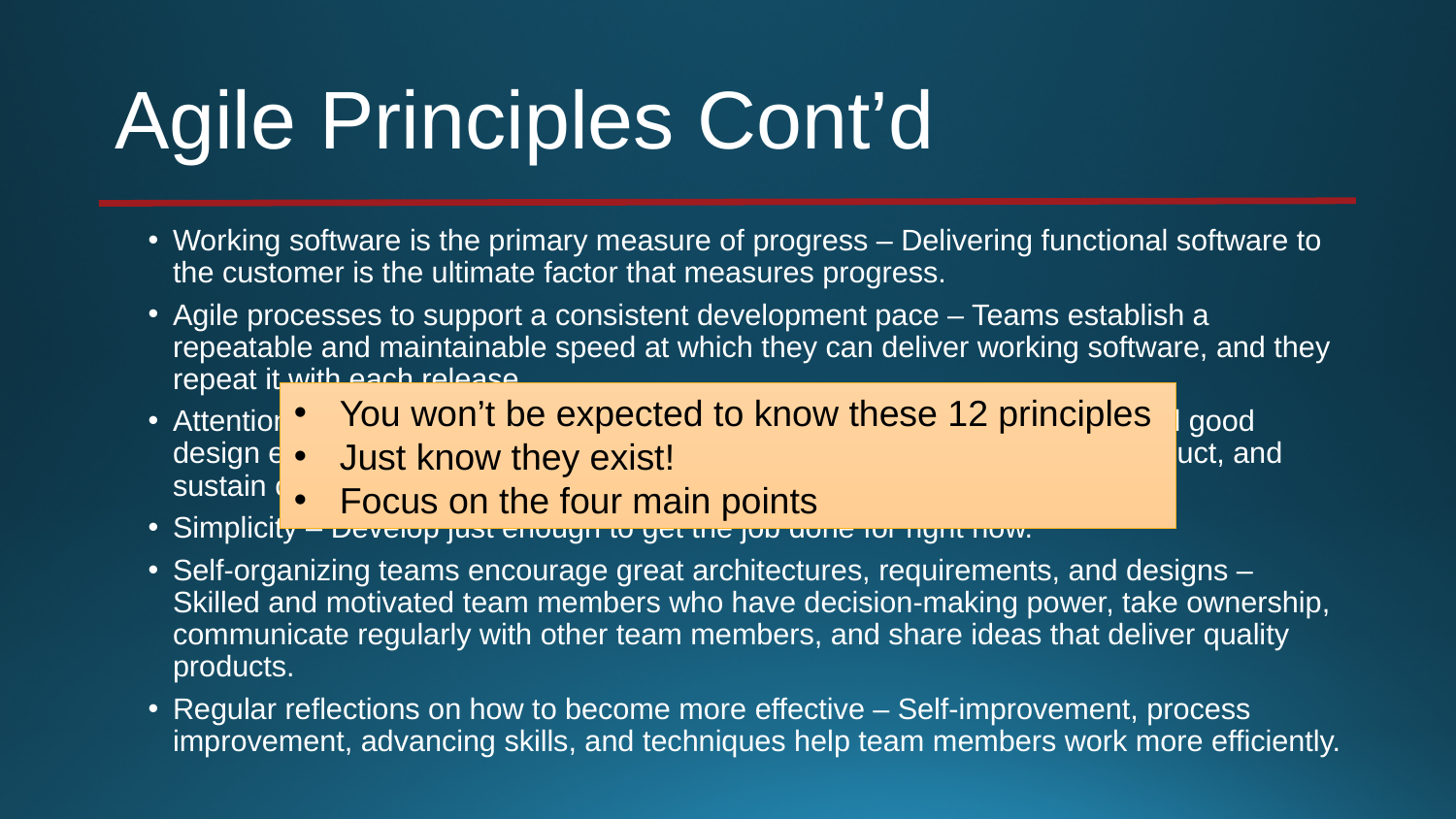

# Agile Principles Cont’d
Working software is the primary measure of progress – Delivering functional software to the customer is the ultimate factor that measures progress.
Agile processes to support a consistent development pace – Teams establish a repeatable and maintainable speed at which they can deliver working software, and they repeat it with each release.
Attention to technical detail and design enhances agility – The right skills and good design ensures the team can maintain the pace, constantly improve the product, and sustain change.
Simplicity – Develop just enough to get the job done for right now.
Self-organizing teams encourage great architectures, requirements, and designs – Skilled and motivated team members who have decision-making power, take ownership, communicate regularly with other team members, and share ideas that deliver quality products.
Regular reflections on how to become more effective – Self-improvement, process improvement, advancing skills, and techniques help team members work more efficiently.
You won’t be expected to know these 12 principles
Just know they exist!
Focus on the four main points